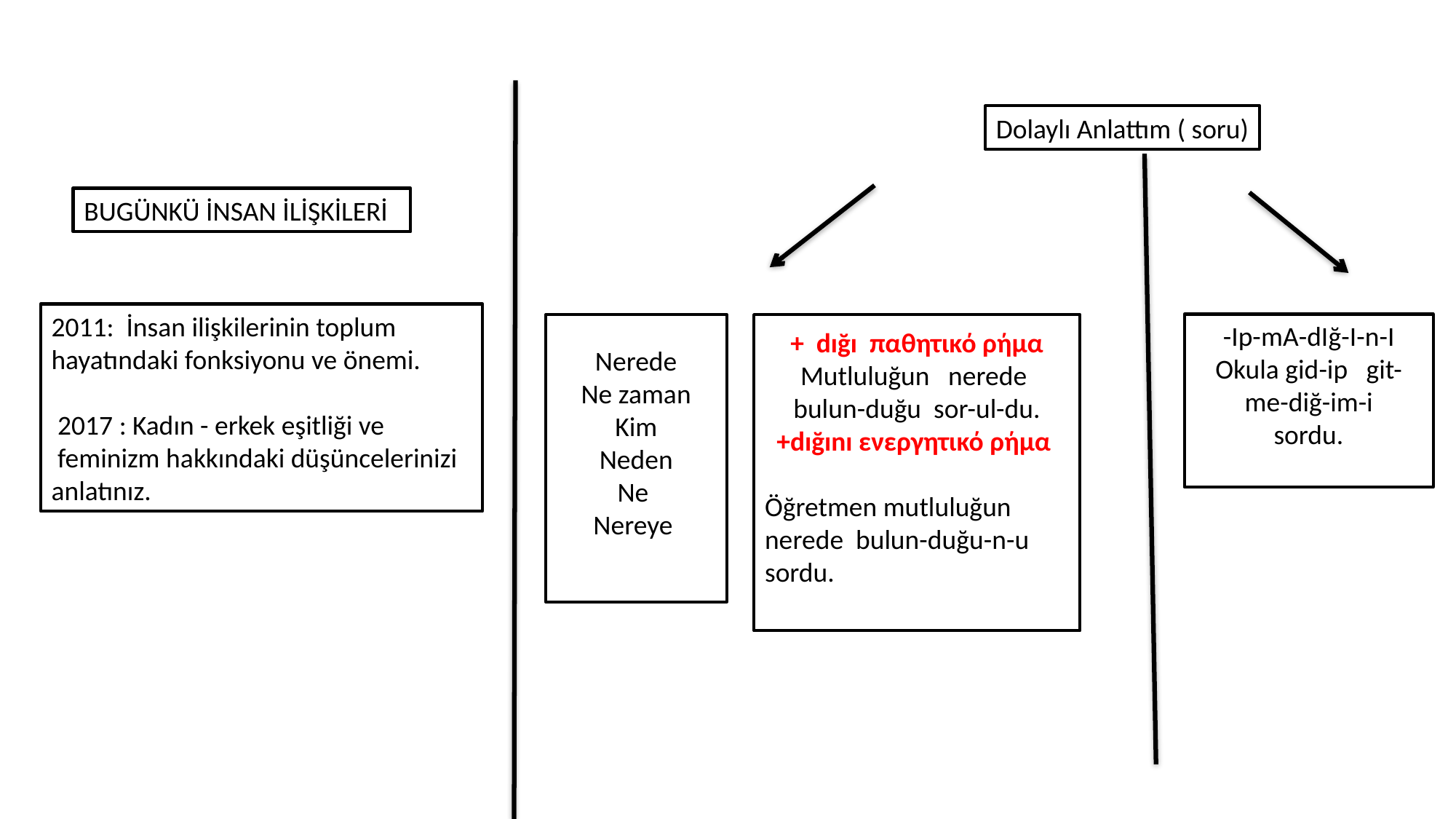

Dolaylı Anlattım ( soru)
BUGÜNKÜ İNSAN İLİŞKİLERİ
:  İnsan ilişkilerinin toplum
hayatındaki fonksiyonu ve önemi.

 2017 : Kadın - erkek eşitliği ve
 feminizm hakkındaki düşüncelerinizi
anlatınız.
-Ιp-mA-dIğ-I-n-I
Okula gid-ip   git-me-diğ-im-i
sordu.

Nerede
Ne zaman
Kim
Neden
Ne
Nereye

+  dığı  παθητικό ρήμα
Mutluluğun   nerede  bulun-duğu  sor-ul-du.
+dığını ενεργητικό ρήμα

Öğretmen mutluluğun   nerede  bulun-duğu-n-u  sordu.